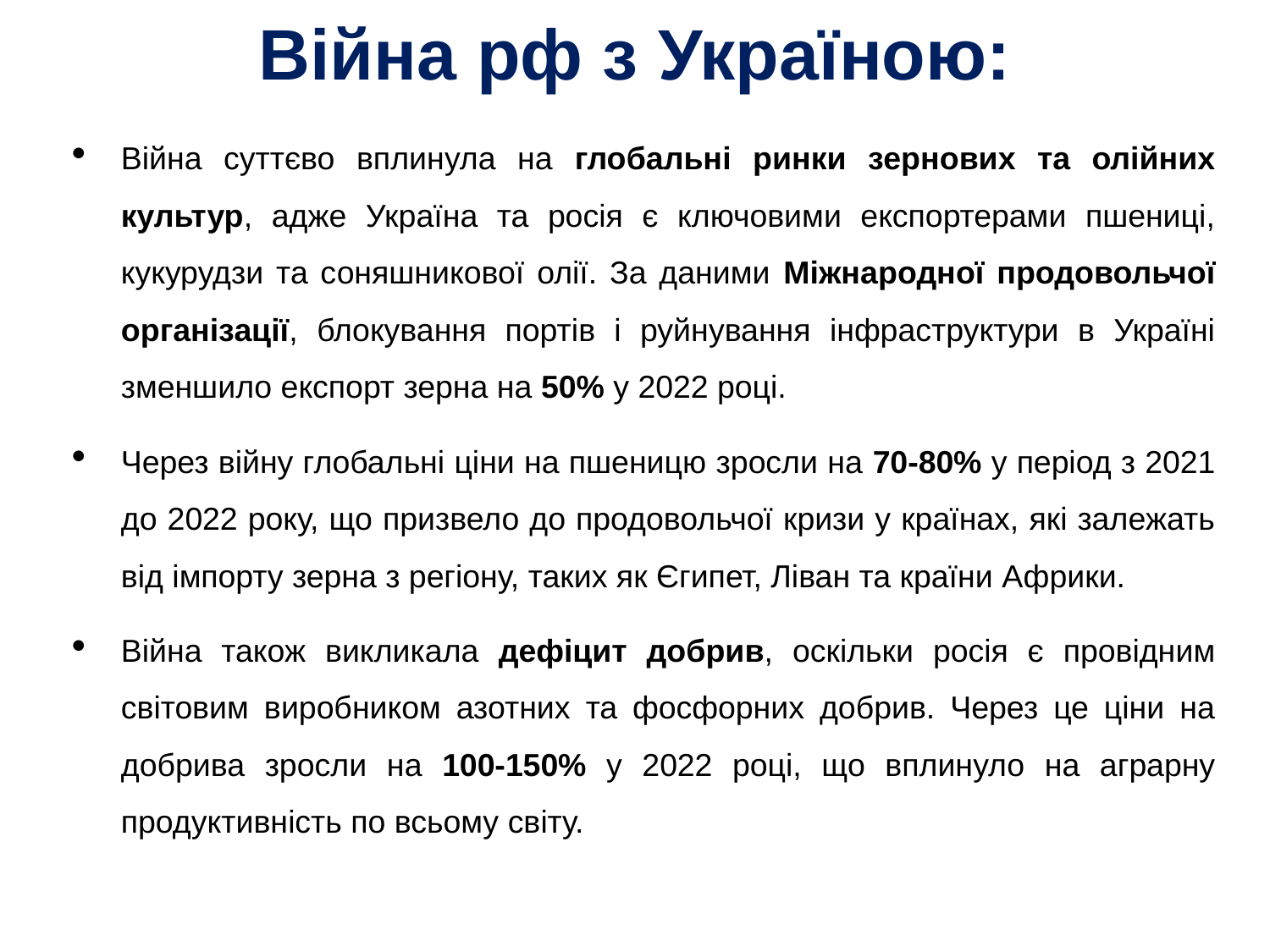

# Війна рф з Україною:
Війна суттєво вплинула на глобальні ринки зернових та олійних культур, адже Україна та росія є ключовими експортерами пшениці, кукурудзи та соняшникової олії. За даними Міжнародної продовольчої організації, блокування портів і руйнування інфраструктури в Україні зменшило експорт зерна на 50% у 2022 році.
Через війну глобальні ціни на пшеницю зросли на 70-80% у період з 2021 до 2022 року, що призвело до продовольчої кризи у країнах, які залежать від імпорту зерна з регіону, таких як Єгипет, Ліван та країни Африки.
Війна також викликала дефіцит добрив, оскільки росія є провідним світовим виробником азотних та фосфорних добрив. Через це ціни на добрива зросли на 100-150% у 2022 році, що вплинуло на аграрну продуктивність по всьому світу.